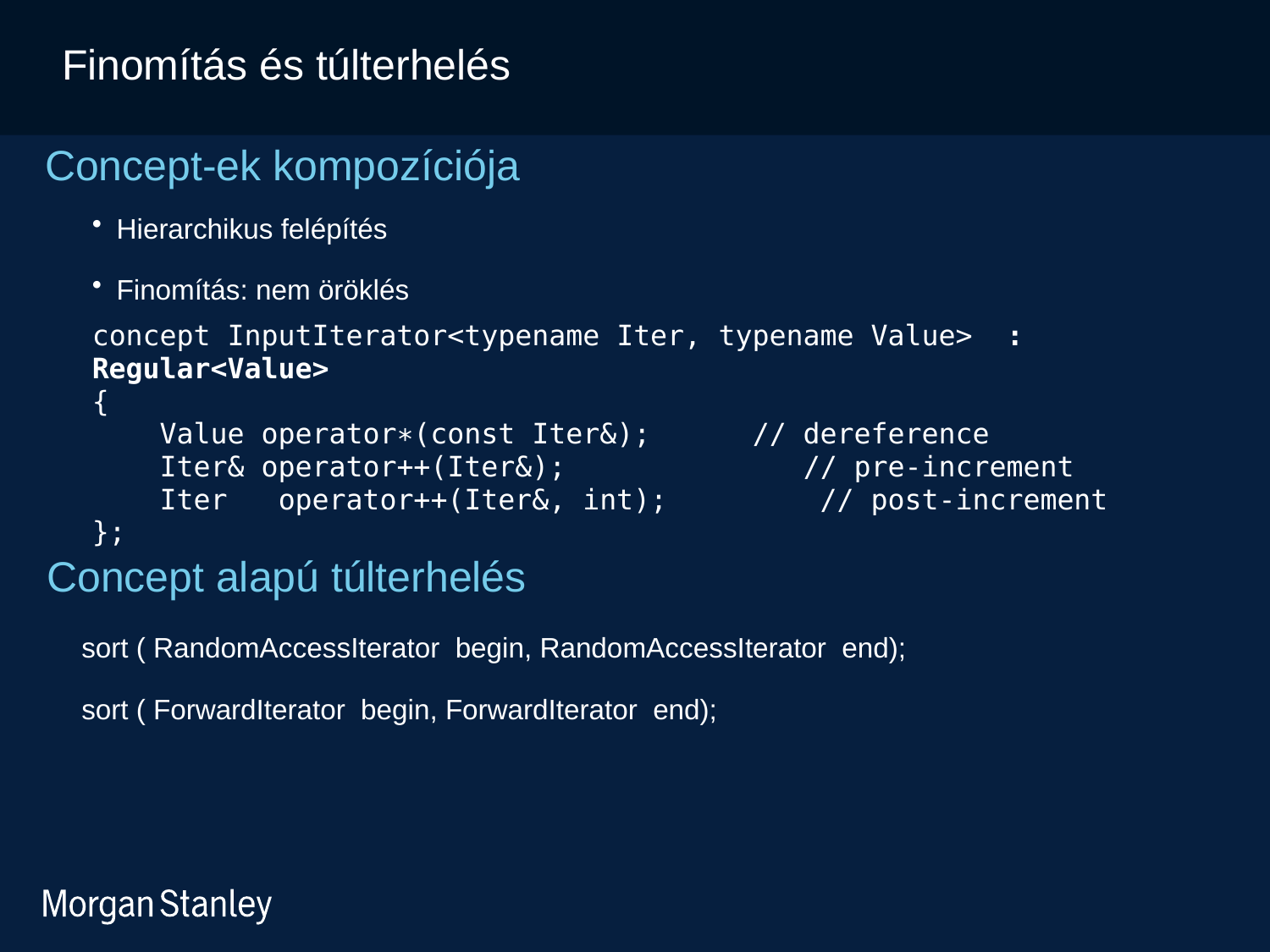

Finomítás és túlterhelés
Concept-ek kompozíciója
Hierarchikus felépítés
Finomítás: nem öröklés
concept InputIterator<typename Iter, typename Value>  : Regular<Value>
{
    Value operator∗(const Iter&);      // dereference
    Iter& operator++(Iter&);              // pre-increment
    Iter   operator++(Iter&, int);         // post-increment
};
Concept alapú túlterhelés
sort ( RandomAccessIterator  begin, RandomAccessIterator  end);
sort ( ForwardIterator  begin, ForwardIterator  end);